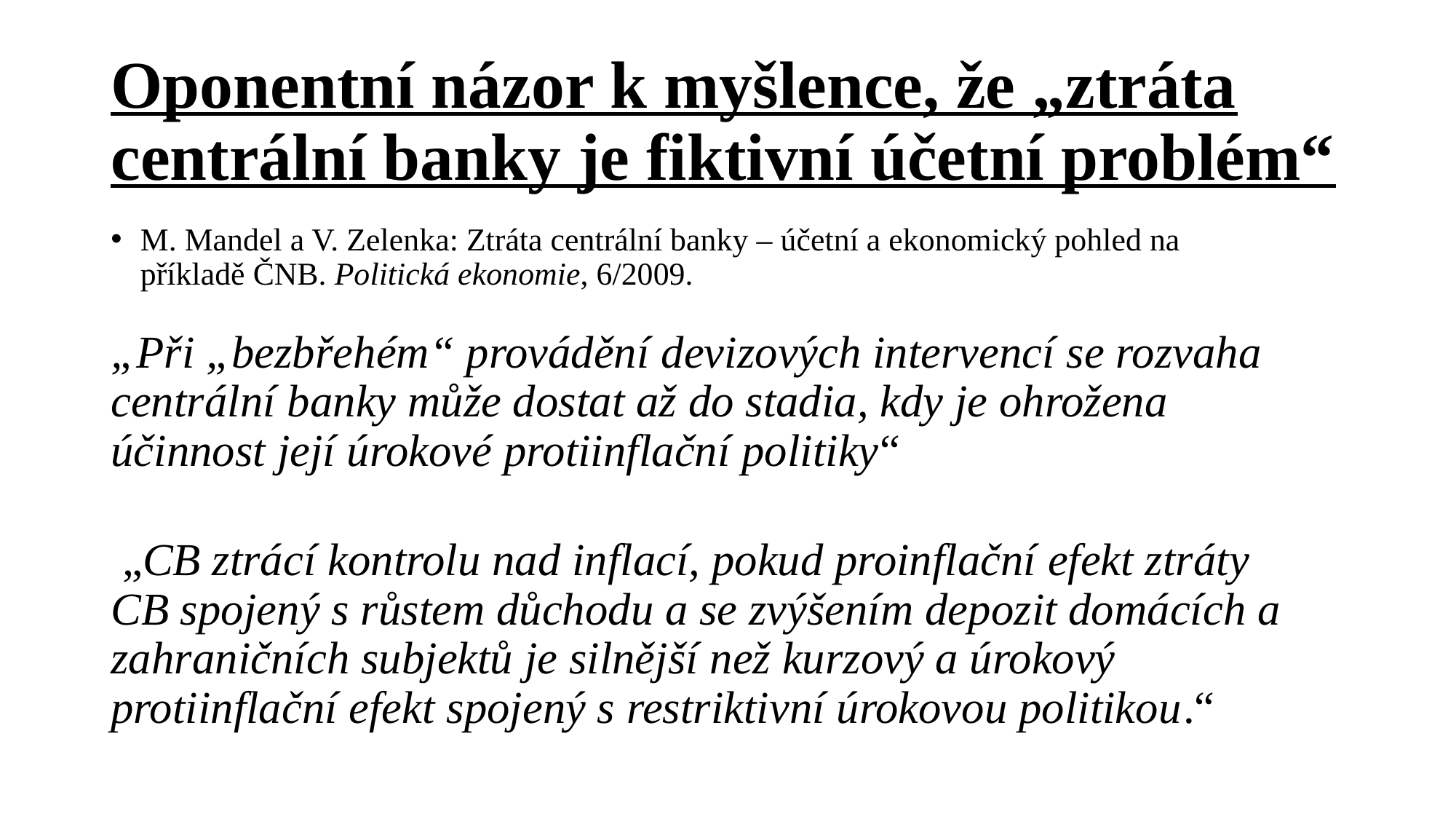

# Oponentní názor k myšlence, že „ztráta centrální banky je fiktivní účetní problém“
M. Mandel a V. Zelenka: Ztráta centrální banky – účetní a ekonomický pohled na příkladě ČNB. Politická ekonomie, 6/2009.

„Při „bezbřehém“ provádění devizových intervencí se rozvaha centrální banky může dostat až do stadia, kdy je ohrožena účinnost její úrokové protiinflační politiky“

 „CB ztrácí kontrolu nad inflací, pokud proinflační efekt ztráty CB spojený s růstem důchodu a se zvýšením depozit domácích a zahraničních subjektů je silnější než kurzový a úrokový protiinflační efekt spojený s restriktivní úrokovou politikou.“